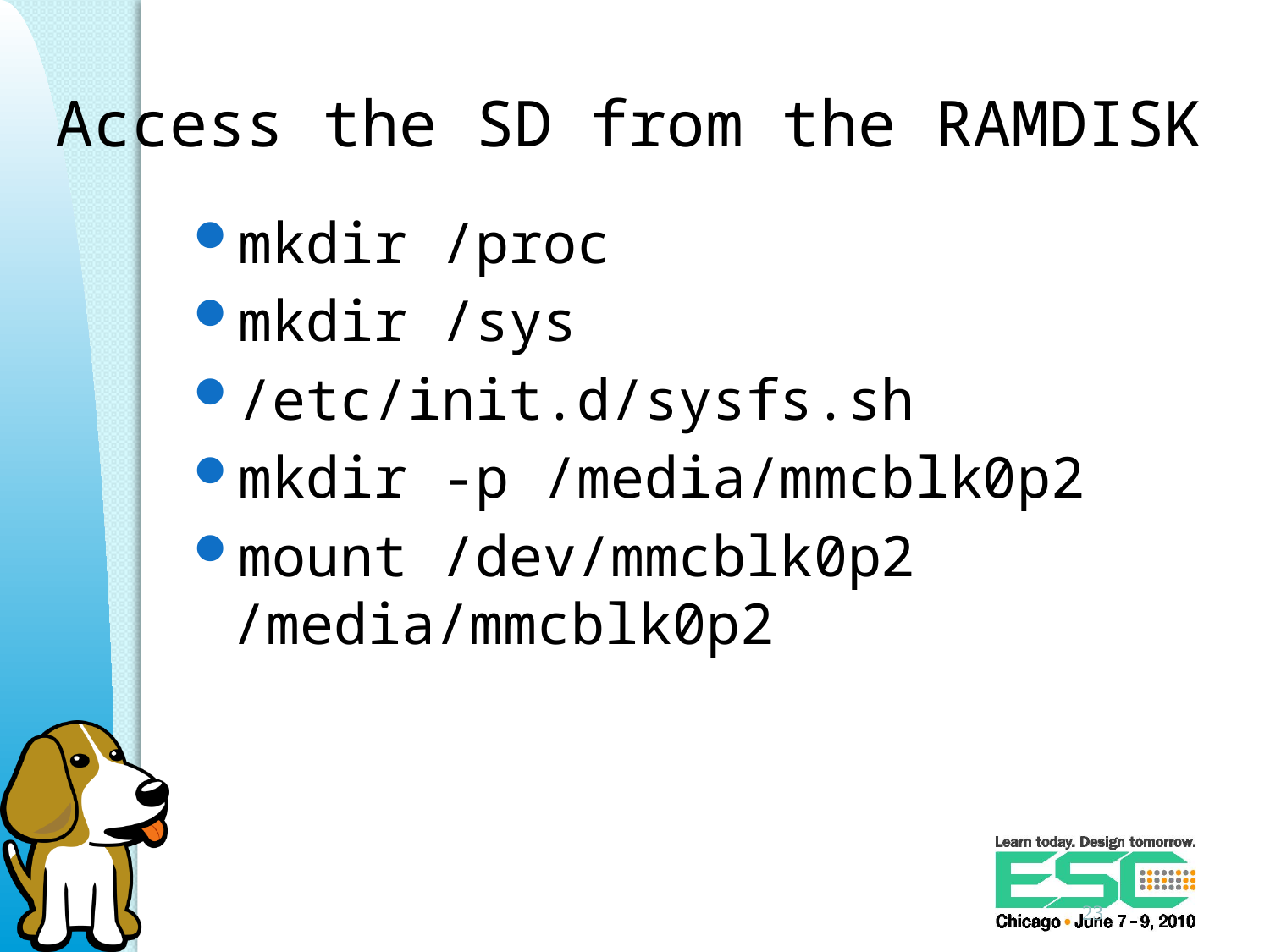

# Access the SD from the RAMDISK
mkdir /proc
mkdir /sys
/etc/init.d/sysfs.sh
mkdir -p /media/mmcblk0p2
mount /dev/mmcblk0p2 /media/mmcblk0p2
23